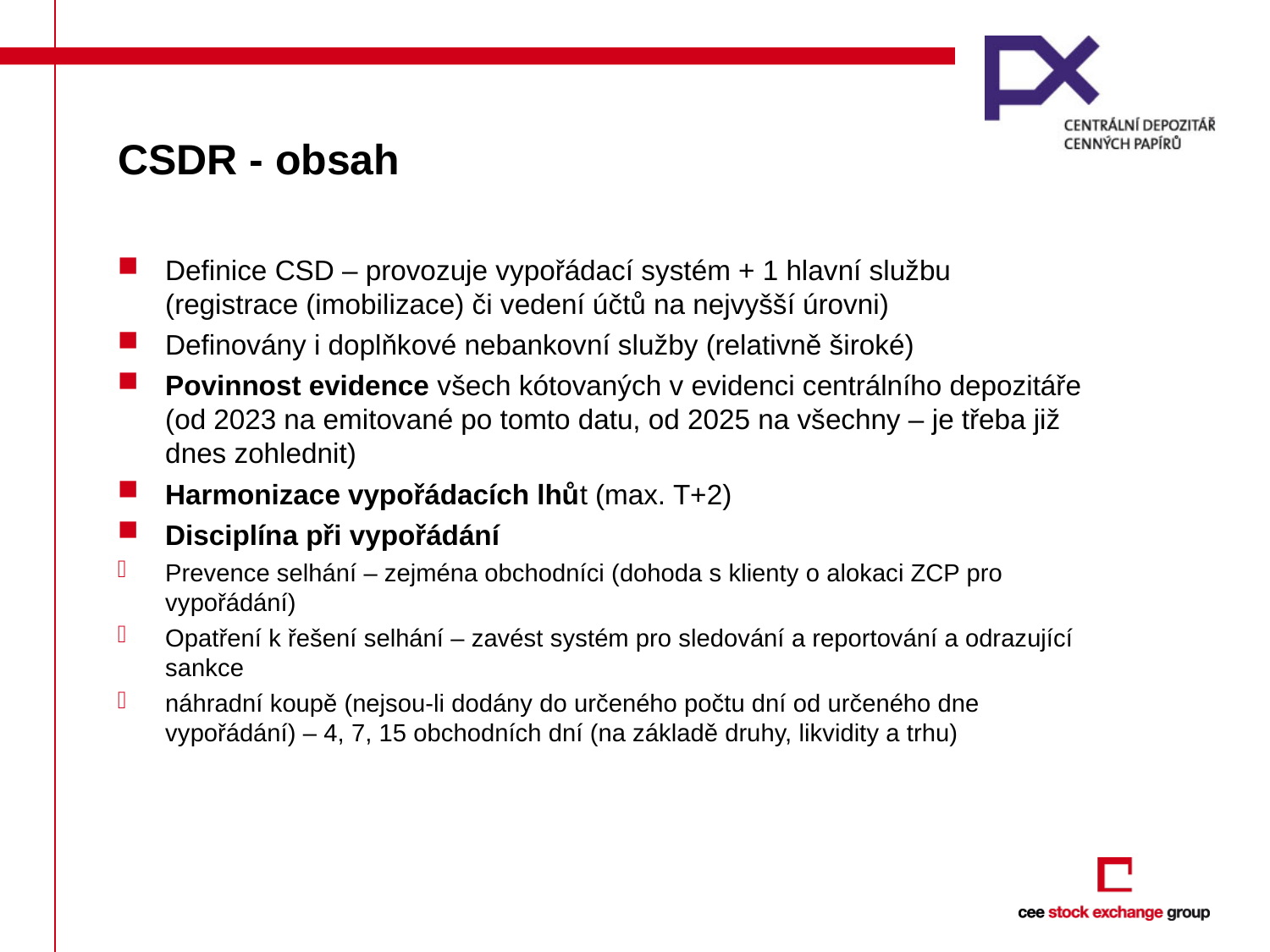

# CSDR - obsah
Definice CSD – provozuje vypořádací systém + 1 hlavní službu (registrace (imobilizace) či vedení účtů na nejvyšší úrovni)
Definovány i doplňkové nebankovní služby (relativně široké)
Povinnost evidence všech kótovaných v evidenci centrálního depozitáře (od 2023 na emitované po tomto datu, od 2025 na všechny – je třeba již dnes zohlednit)
Harmonizace vypořádacích lhůt (max. T+2)
Disciplína při vypořádání
Prevence selhání – zejména obchodníci (dohoda s klienty o alokaci ZCP pro vypořádání)
Opatření k řešení selhání – zavést systém pro sledování a reportování a odrazující sankce
náhradní koupě (nejsou-li dodány do určeného počtu dní od určeného dne vypořádání) – 4, 7, 15 obchodních dní (na základě druhy, likvidity a trhu)